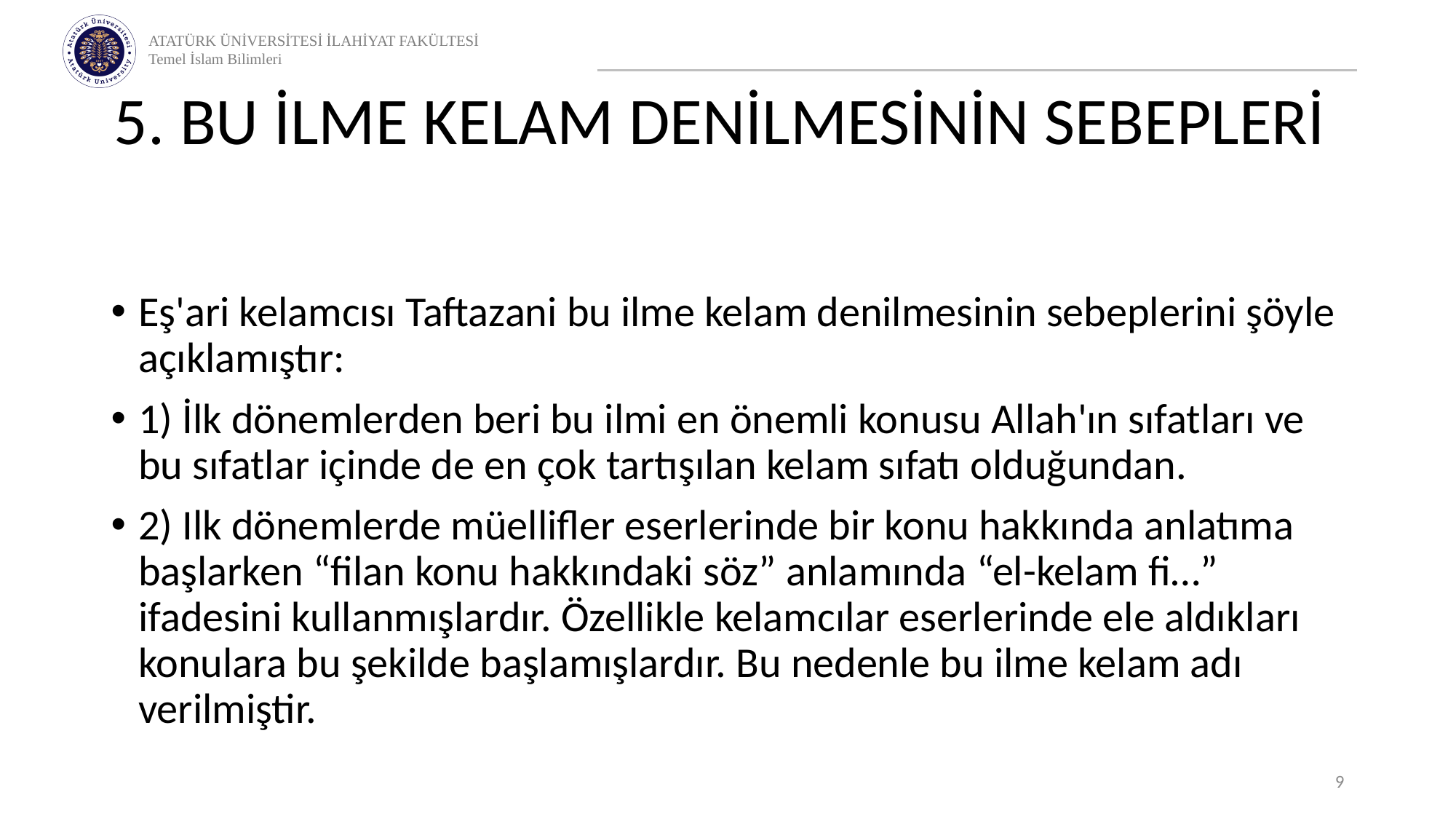

# 5. BU İLME KELAM DENİLMESİNİN SEBEPLERİ

Eş'ari kelamcısı Taftazani bu ilme kelam denilmesinin sebeplerini şöyle açıklamıştır:
1) İlk dönemlerden beri bu ilmi en önemli konusu Allah'ın sıfatları ve bu sıfatlar içinde de en çok tartışılan kelam sıfatı olduğundan.
2) Ilk dönemlerde müellifler eserlerinde bir konu hakkında anlatıma başlarken “filan konu hakkındaki söz” anlamında “el-kelam fi…” ifadesini kullanmışlardır. Özellikle kelamcılar eserlerinde ele aldıkları konulara bu şekilde başlamışlardır. Bu nedenle bu ilme kelam adı verilmiştir.

9